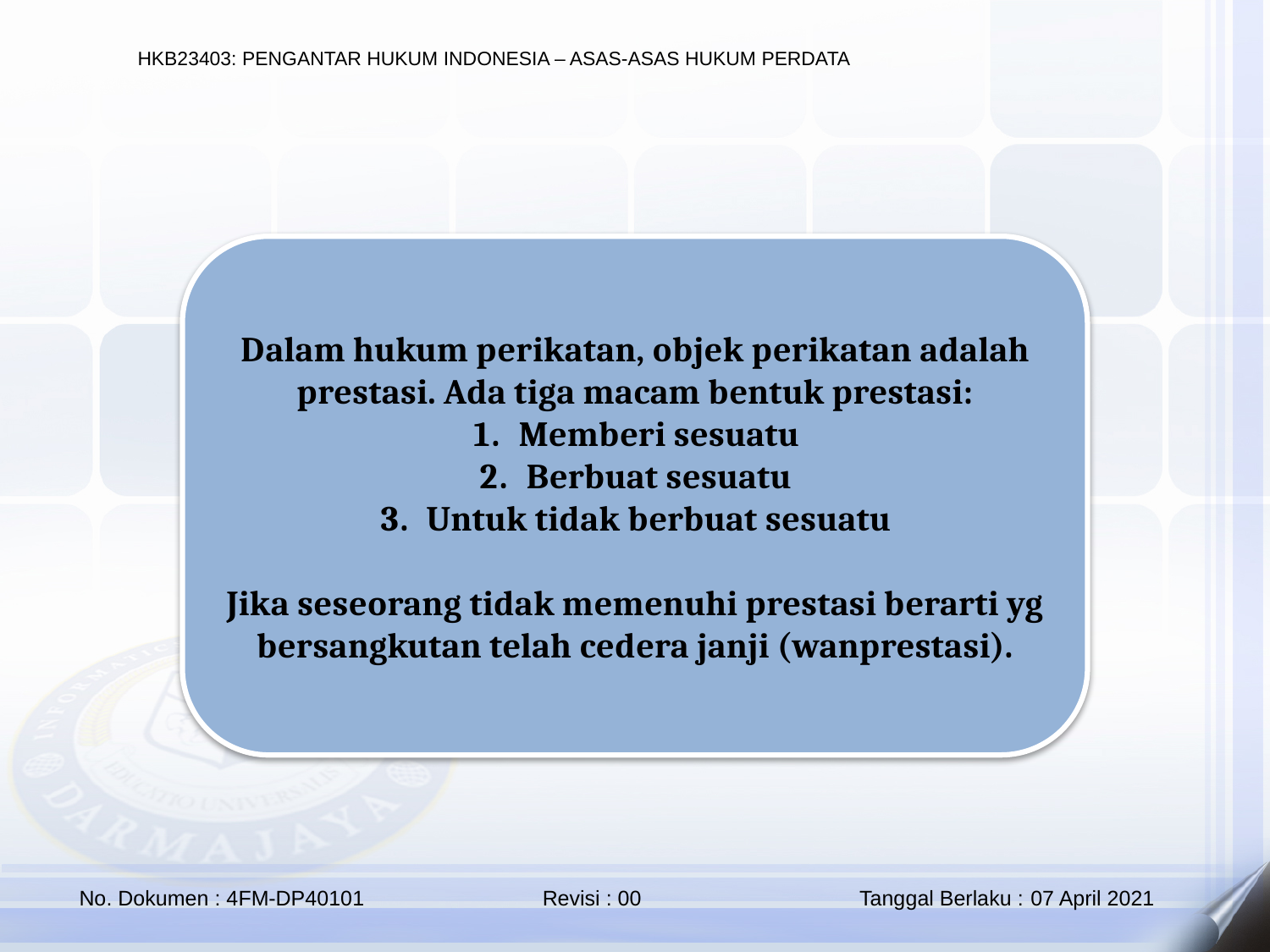

Dalam hukum perikatan, objek perikatan adalah prestasi. Ada tiga macam bentuk prestasi:
Memberi sesuatu
Berbuat sesuatu
Untuk tidak berbuat sesuatu

Jika seseorang tidak memenuhi prestasi berarti yg bersangkutan telah cedera janji (wanprestasi).